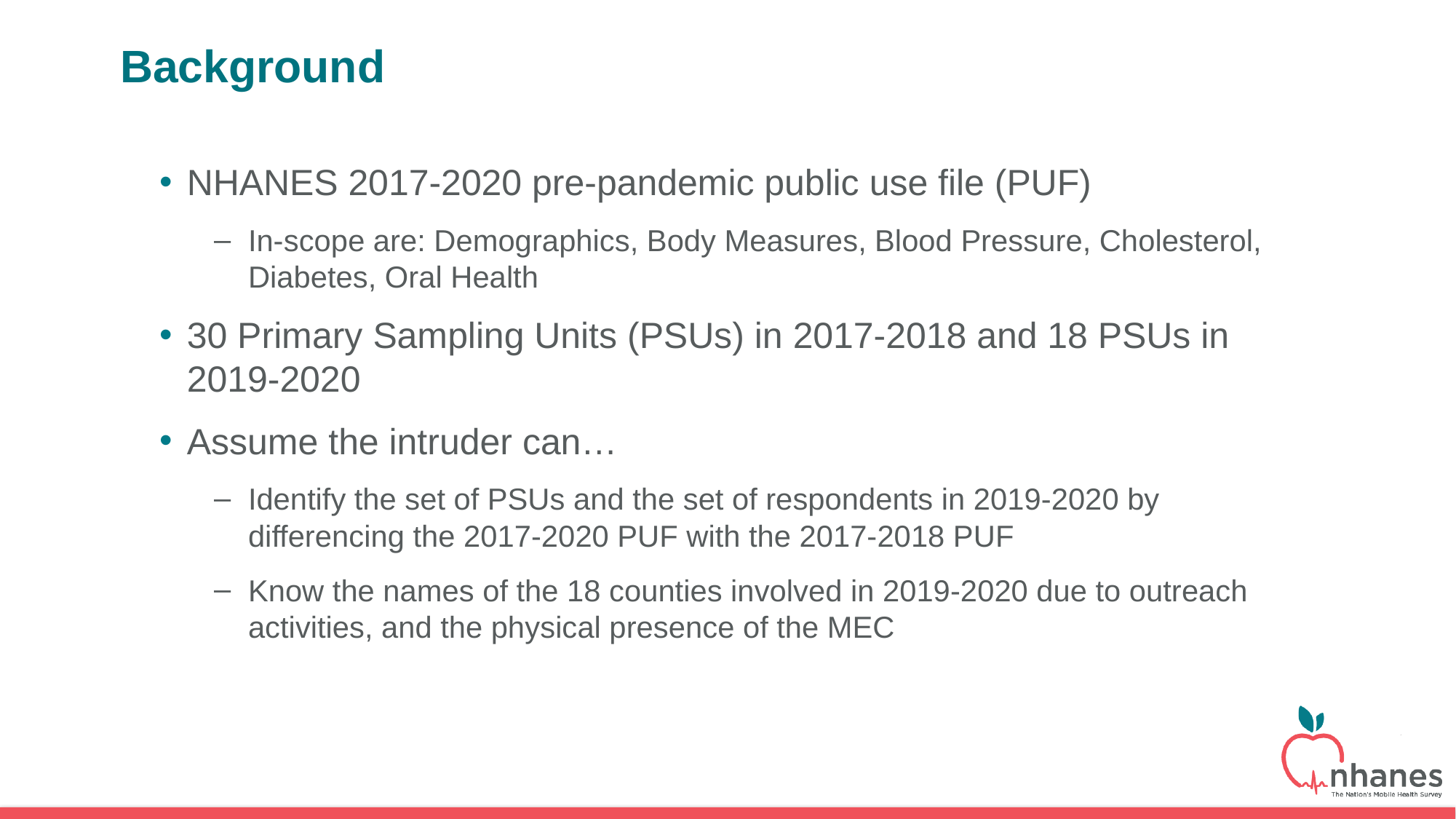

# Background
NHANES 2017-2020 pre-pandemic public use file (PUF)
In-scope are: Demographics, Body Measures, Blood Pressure, Cholesterol, Diabetes, Oral Health
30 Primary Sampling Units (PSUs) in 2017-2018 and 18 PSUs in 2019-2020
Assume the intruder can…
Identify the set of PSUs and the set of respondents in 2019-2020 by differencing the 2017-2020 PUF with the 2017-2018 PUF
Know the names of the 18 counties involved in 2019-2020 due to outreach activities, and the physical presence of the MEC